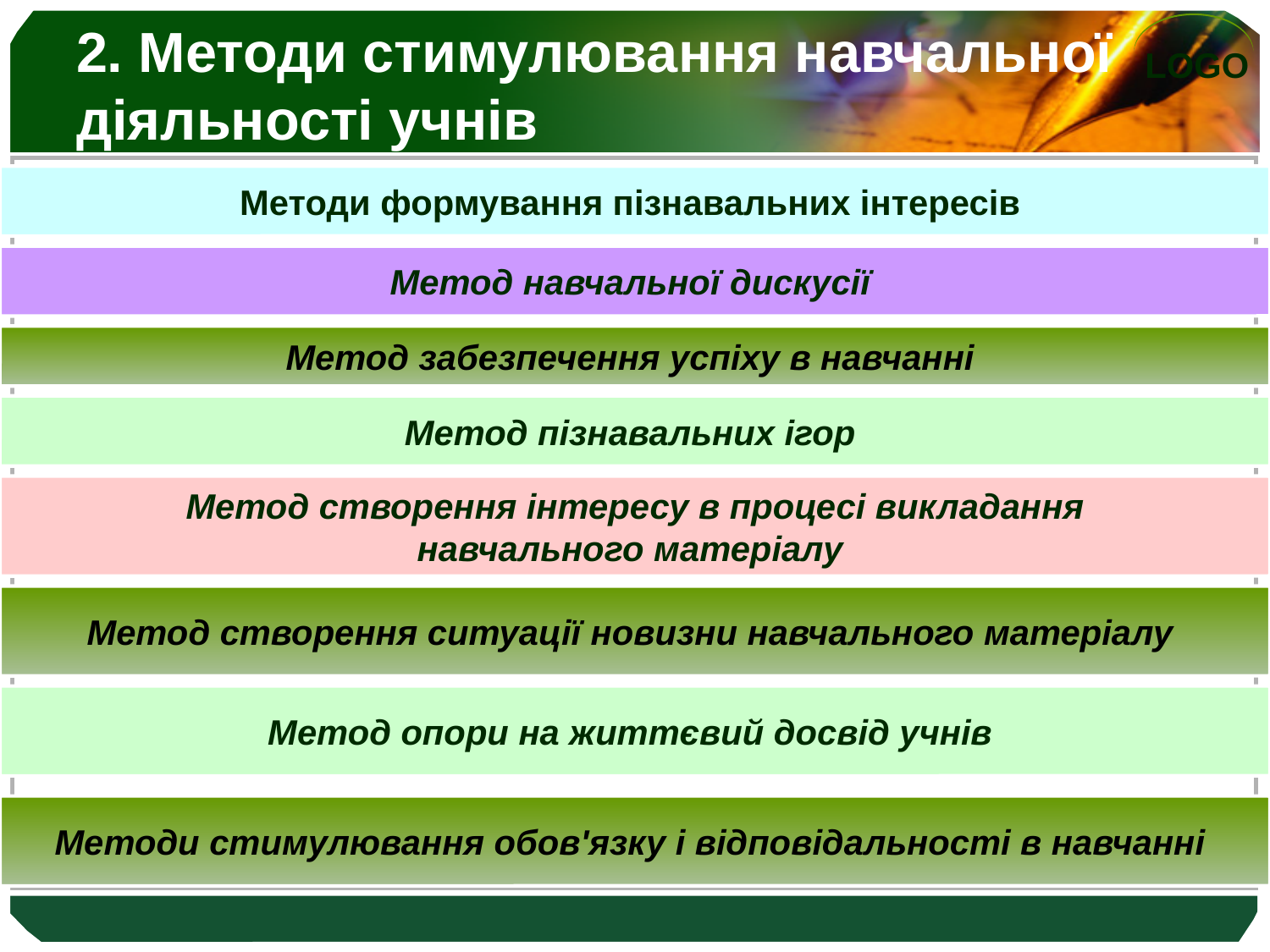

# 2. Методи стимулювання навчальної діяльності учнів
Методи формування пізнавальних інтересів
Метод навчальної дискусії
Метод забезпечення успіху в навчанні
Метод пізнавальних ігор
Метод створення інтересу в процесі викладання
навчального матеріалу
Метод створення ситуації новизни навчального матеріалу
Метод опори на життєвий досвід учнів
Методи стимулювання обов'язку і відповідальності в навчанні